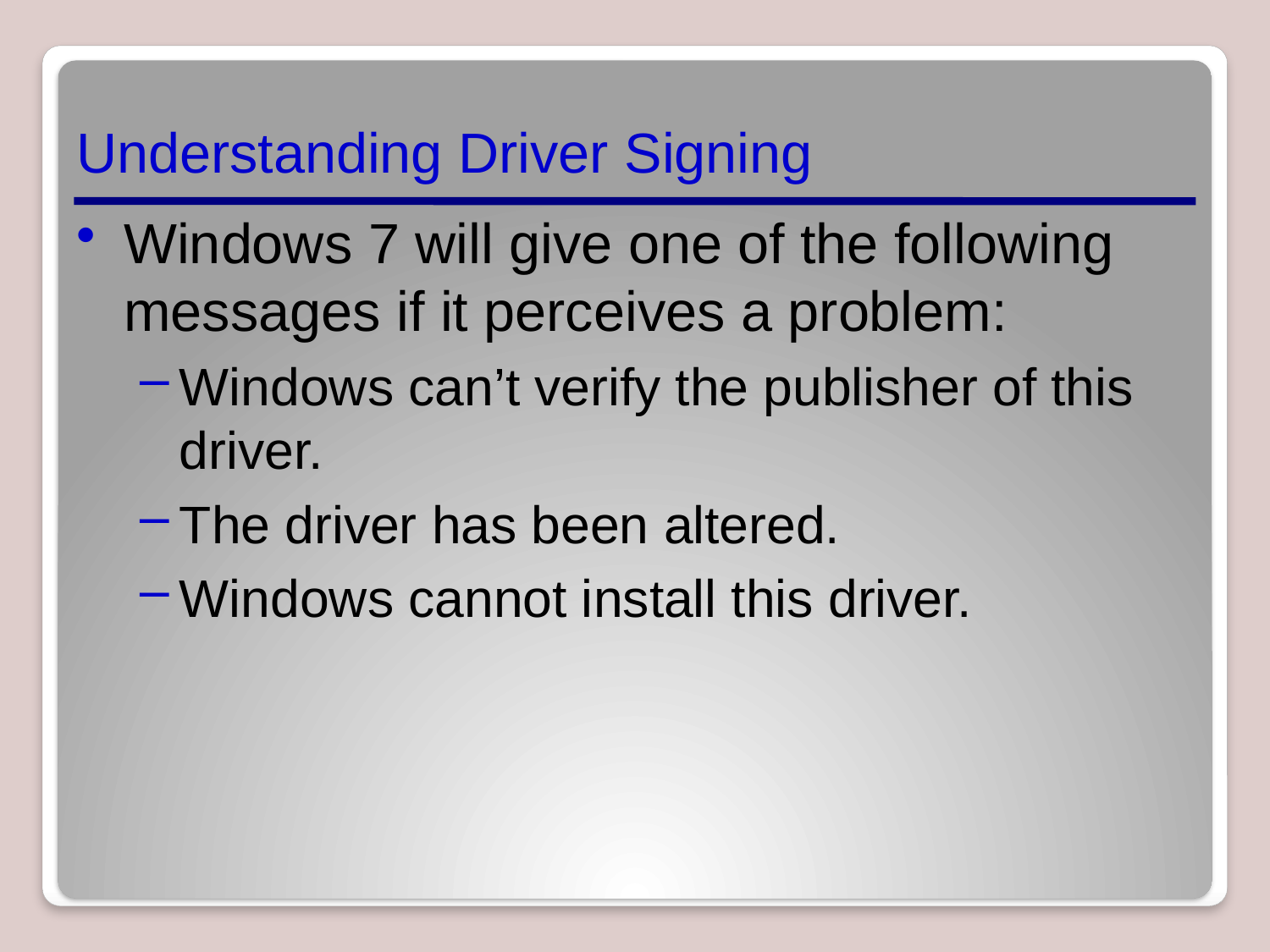

# Understanding Driver Signing
Windows 7 will give one of the following messages if it perceives a problem:
Windows can’t verify the publisher of this driver.
The driver has been altered.
Windows cannot install this driver.